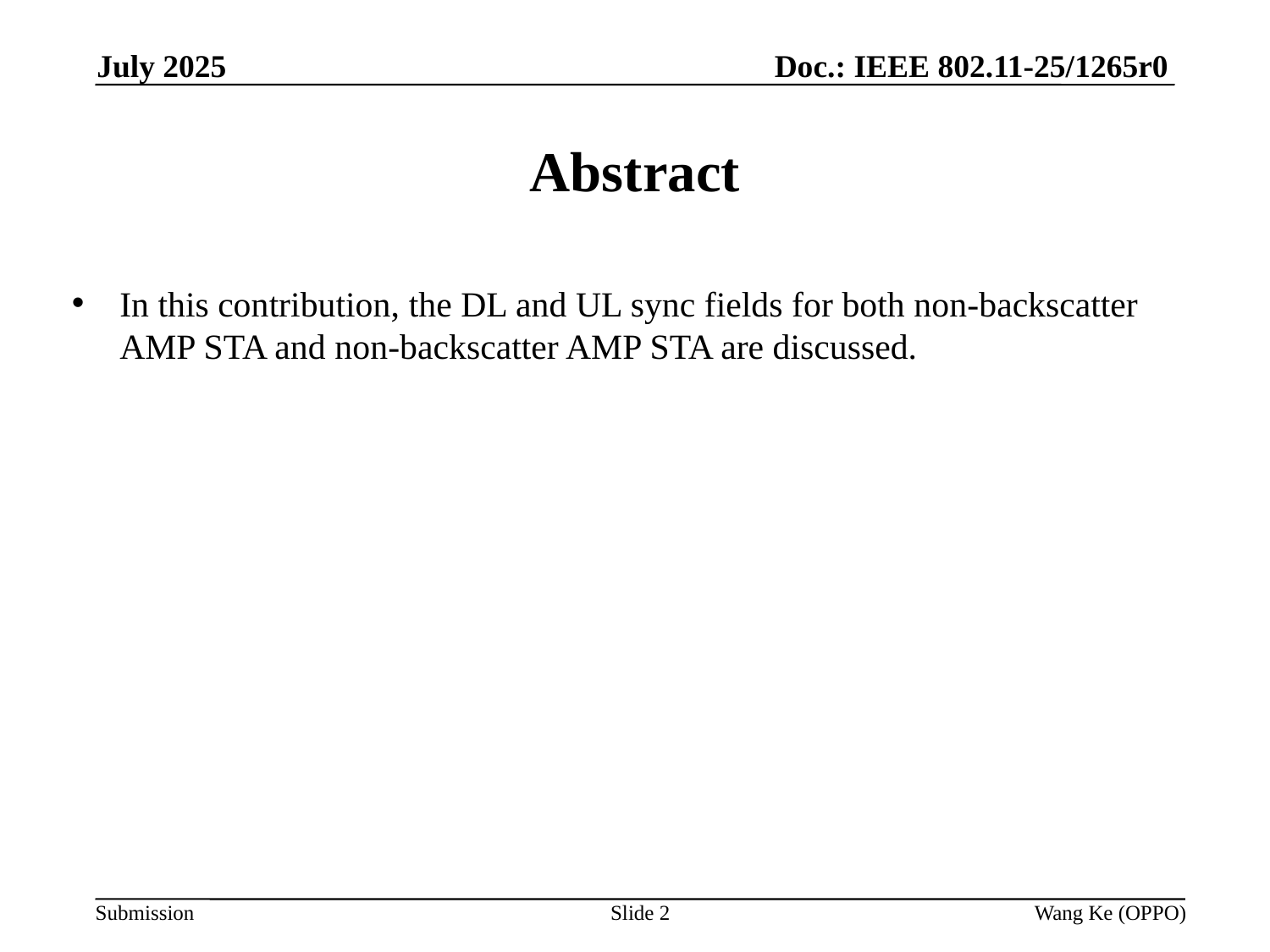

Doc.: IEEE 802.11-25/1265r0
July 2025
# Abstract
In this contribution, the DL and UL sync fields for both non-backscatter AMP STA and non-backscatter AMP STA are discussed.
Slide 2
Wang Ke (OPPO)